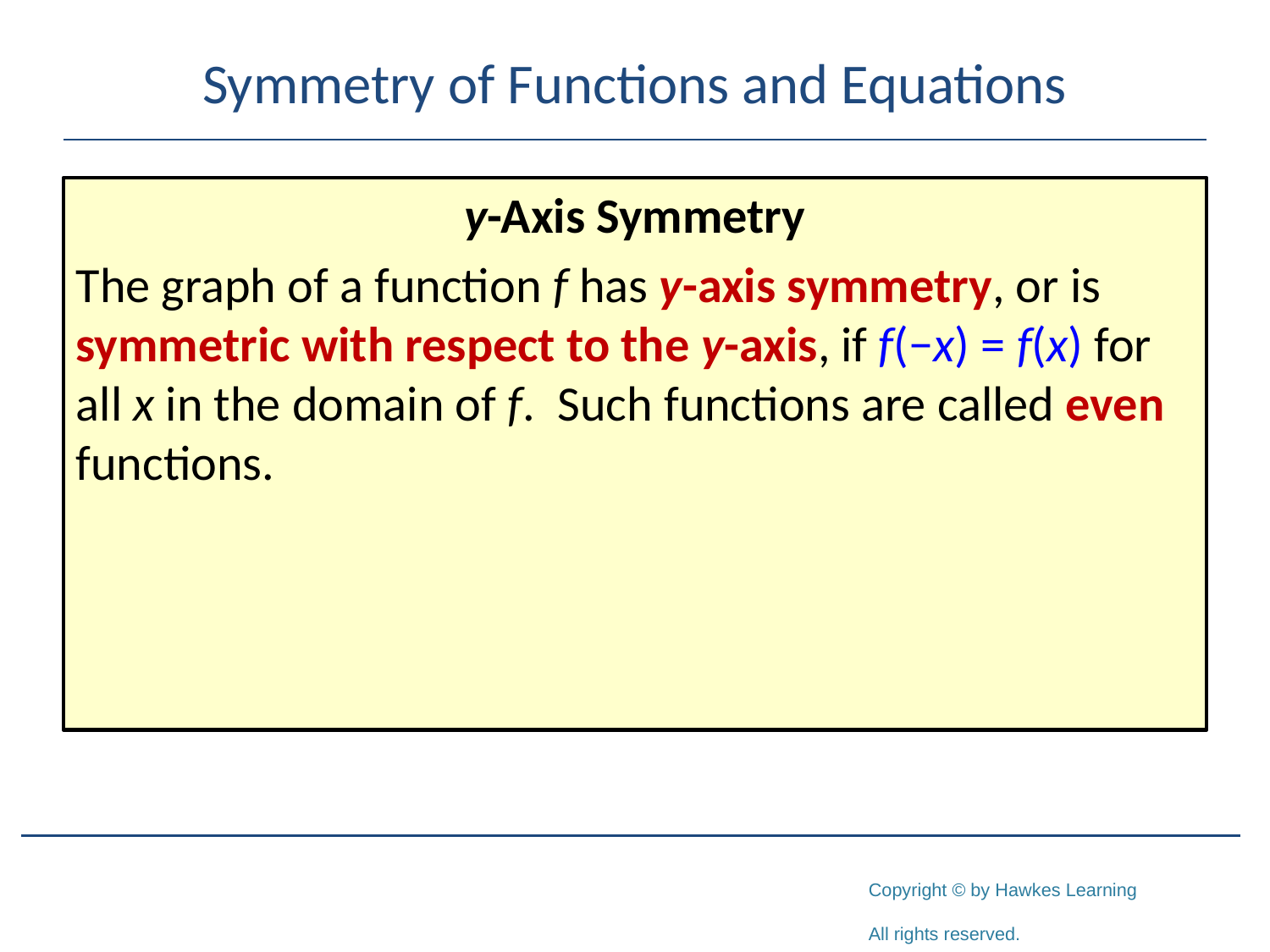

# Symmetry of Functions and Equations
y-Axis Symmetry
The graph of a function f has y-axis symmetry, or is symmetric with respect to the y-axis, if f(−x) = f(x) for all x in the domain of f.  Such functions are called even functions.